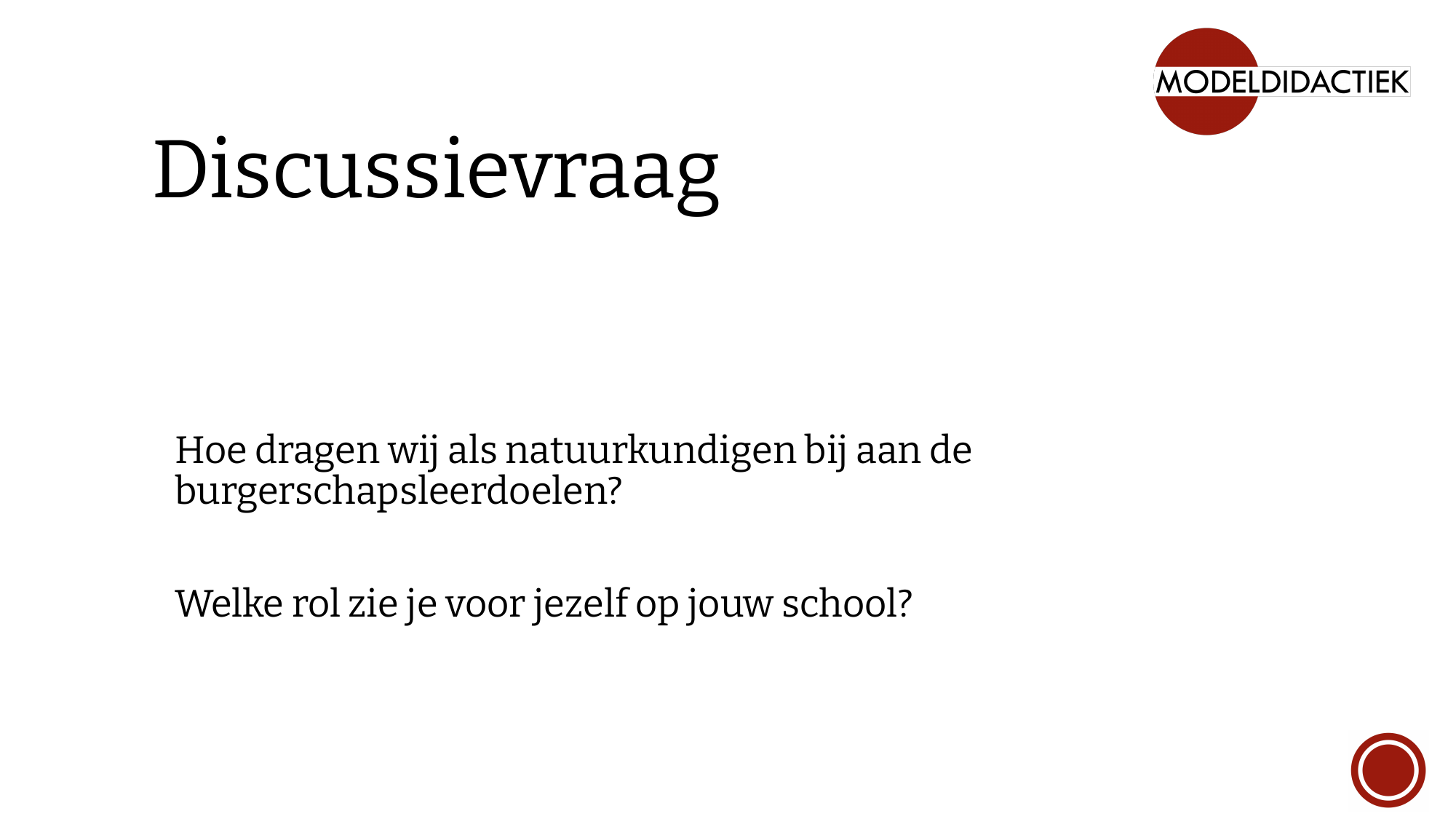

# Discussievraag
Hoe dragen wij als natuurkundigen bij aan de burgerschapsleerdoelen?

Welke rol zie je voor jezelf op jouw school?